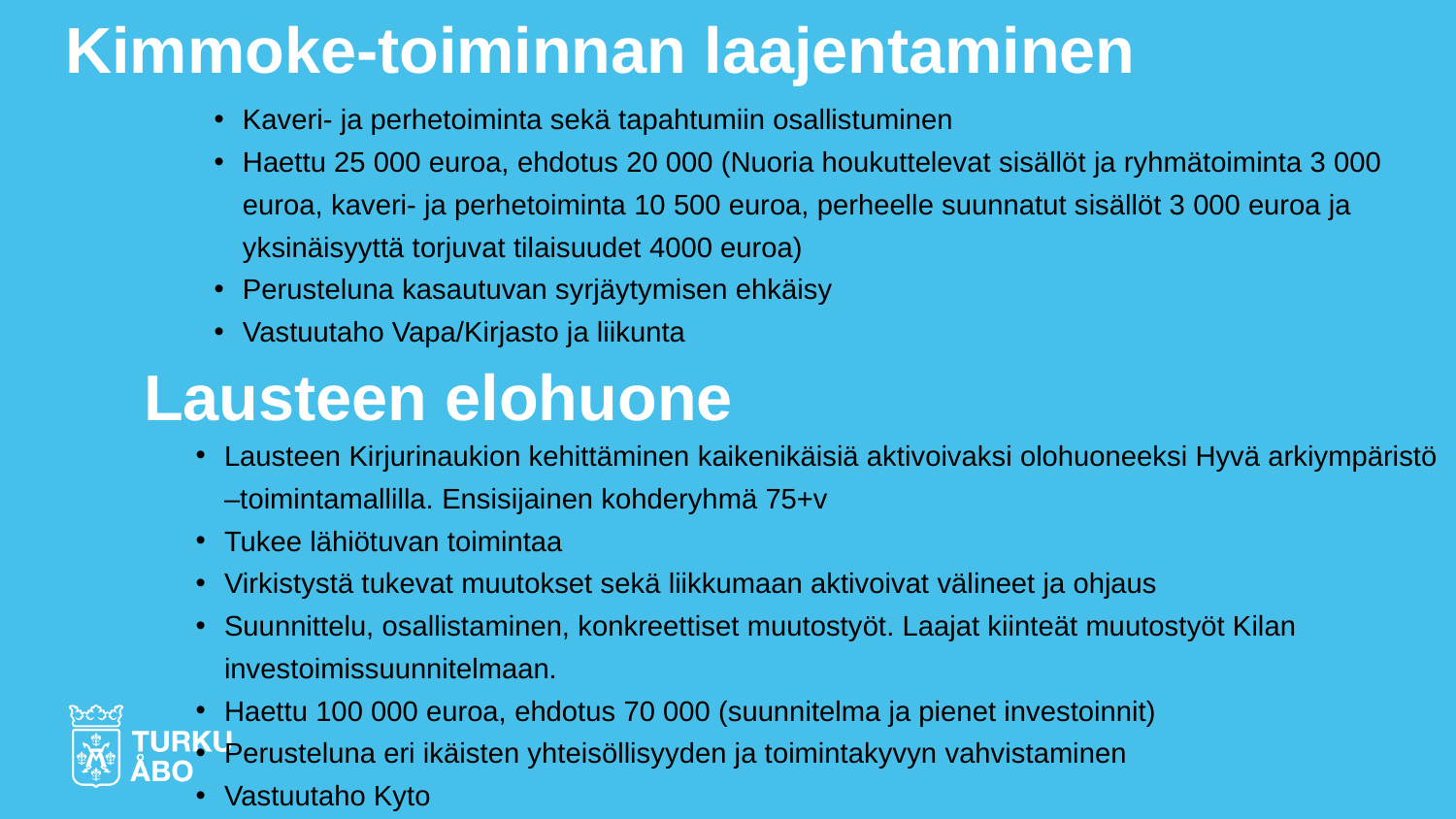

Kimmoke-toiminnan laajentaminen
Kaveri- ja perhetoiminta sekä tapahtumiin osallistuminen
Haettu 25 000 euroa, ehdotus 20 000 (Nuoria houkuttelevat sisällöt ja ryhmätoiminta 3 000 euroa, kaveri- ja perhetoiminta 10 500 euroa, perheelle suunnatut sisällöt 3 000 euroa ja yksinäisyyttä torjuvat tilaisuudet 4000 euroa)
Perusteluna kasautuvan syrjäytymisen ehkäisy
Vastuutaho Vapa/Kirjasto ja liikunta

Lausteen elohuone

Lausteen Kirjurinaukion kehittäminen kaikenikäisiä aktivoivaksi olohuoneeksi Hyvä arkiympäristö –toimintamallilla. Ensisijainen kohderyhmä 75+v
Tukee lähiötuvan toimintaa
Virkistystä tukevat muutokset sekä liikkumaan aktivoivat välineet ja ohjaus
Suunnittelu, osallistaminen, konkreettiset muutostyöt. Laajat kiinteät muutostyöt Kilan investoimissuunnitelmaan.
Haettu 100 000 euroa, ehdotus 70 000 (suunnitelma ja pienet investoinnit)
Perusteluna eri ikäisten yhteisöllisyyden ja toimintakyvyn vahvistaminen
Vastuutaho Kyto